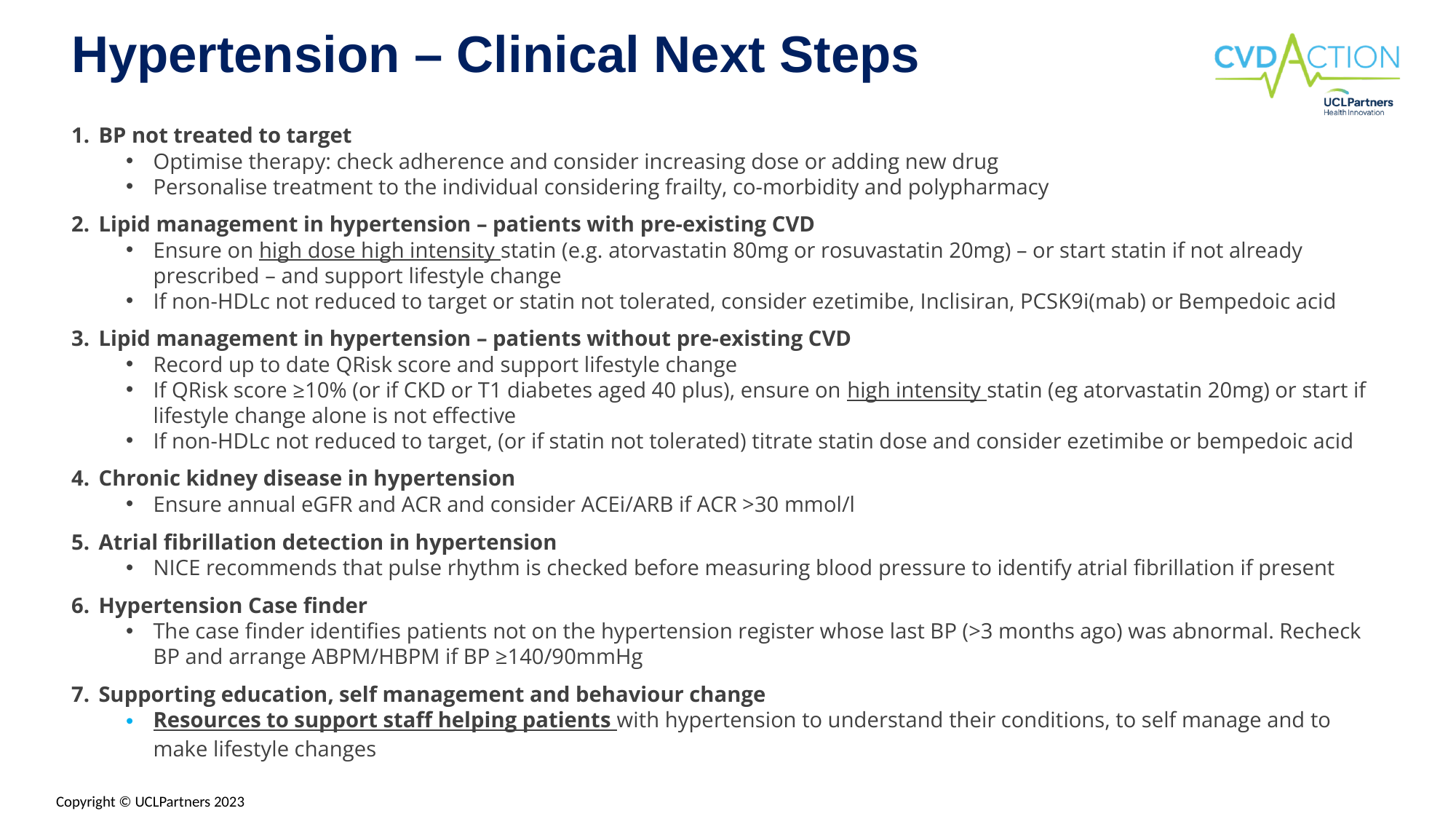

# Hypertension – Clinical Next Steps
BP not treated to target
Optimise therapy: check adherence and consider increasing dose or adding new drug
Personalise treatment to the individual considering frailty, co-morbidity and polypharmacy
Lipid management in hypertension – patients with pre-existing CVD
Ensure on high dose high intensity statin (e.g. atorvastatin 80mg or rosuvastatin 20mg) – or start statin if not already prescribed – and support lifestyle change
If non-HDLc not reduced to target or statin not tolerated, consider ezetimibe, Inclisiran, PCSK9i(mab) or Bempedoic acid
Lipid management in hypertension – patients without pre-existing CVD
Record up to date QRisk score and support lifestyle change
If QRisk score ≥10% (or if CKD or T1 diabetes aged 40 plus), ensure on high intensity statin (eg atorvastatin 20mg) or start if lifestyle change alone is not effective
If non-HDLc not reduced to target, (or if statin not tolerated) titrate statin dose and consider ezetimibe or bempedoic acid
Chronic kidney disease in hypertension
Ensure annual eGFR and ACR and consider ACEi/ARB if ACR >30 mmol/l
Atrial fibrillation detection in hypertension
NICE recommends that pulse rhythm is checked before measuring blood pressure to identify atrial fibrillation if present
Hypertension Case finder
The case finder identifies patients not on the hypertension register whose last BP (>3 months ago) was abnormal. Recheck BP and arrange ABPM/HBPM if BP ≥140/90mmHg
Supporting education, self management and behaviour change
Resources to support staff helping patients with hypertension to understand their conditions, to self manage and to make lifestyle changes